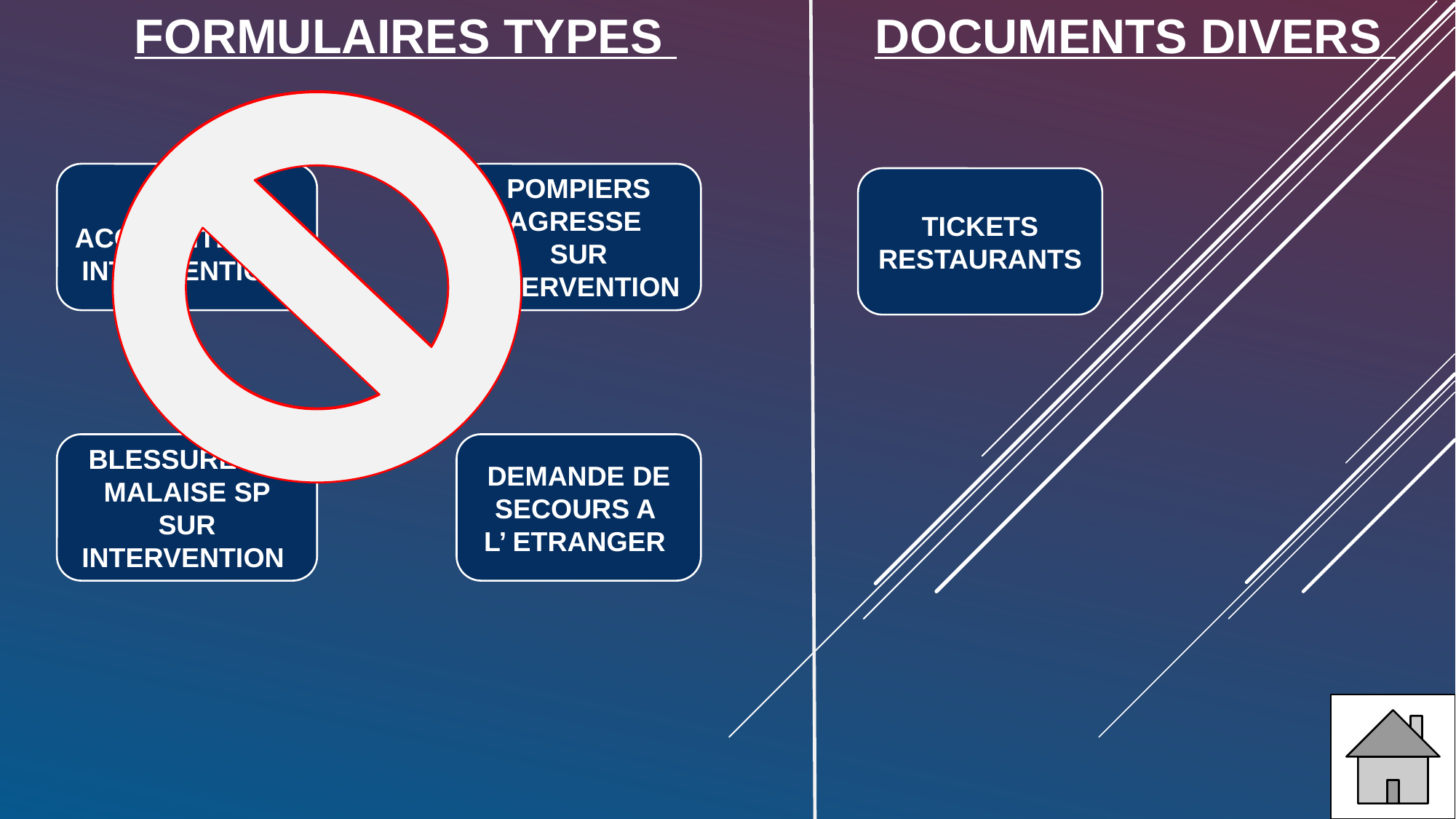

FORMULAIRES TYPES
DOCUMENTS DIVERS

ENGIN ACCIDENTE SUR INTERVENTION
POMPIERS AGRESSE
SUR INTERVENTION
TICKETS RESTAURANTS
BLESSURE OU MALAISE SP SUR INTERVENTION
DEMANDE DE SECOURS A
L’ ETRANGER